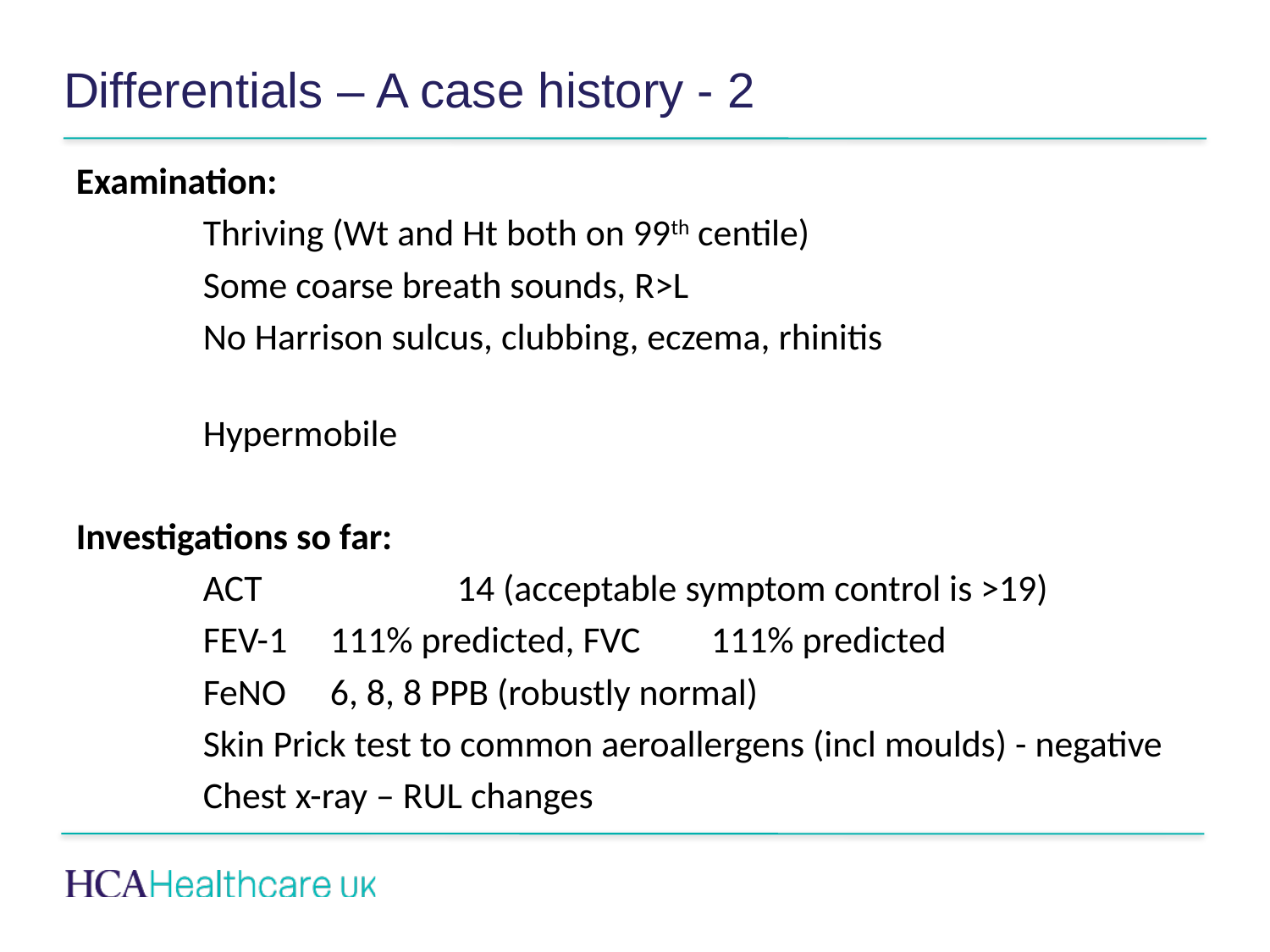

# Differentials – A case history - 2
Examination:
	Thriving (Wt and Ht both on 99th centile)
	Some coarse breath sounds, R>L
	No Harrison sulcus, clubbing, eczema, rhinitis
	Hypermobile

Investigations so far:
	ACT		14 (acceptable symptom control is >19)
	FEV-1 	111% predicted, FVC	111% predicted
	FeNO	6, 8, 8 PPB (robustly normal)
	Skin Prick test to common aeroallergens (incl moulds) - negative
	Chest x-ray – RUL changes